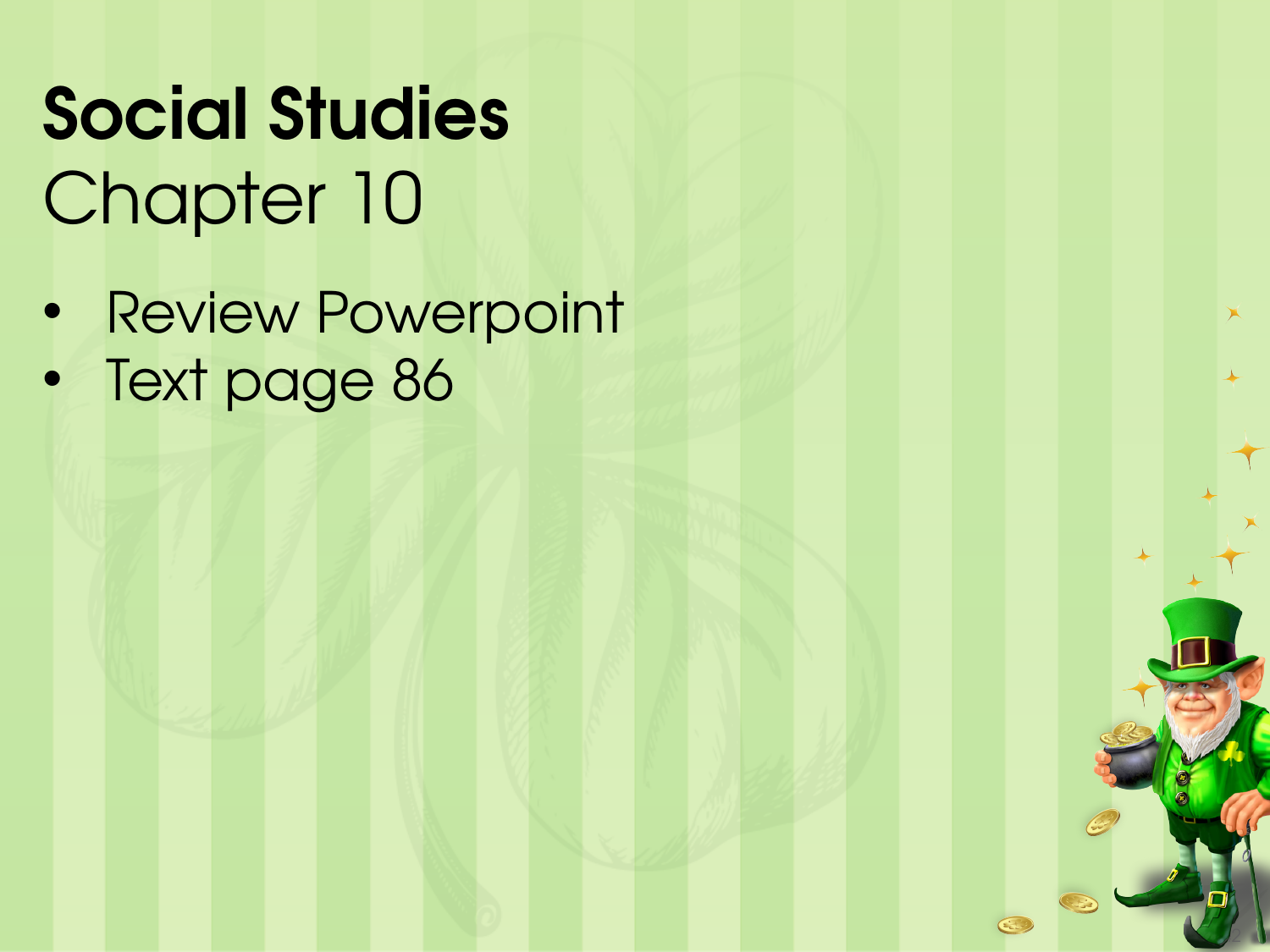

Social Studies
Chapter 10

Review Powerpoint
Text page 86